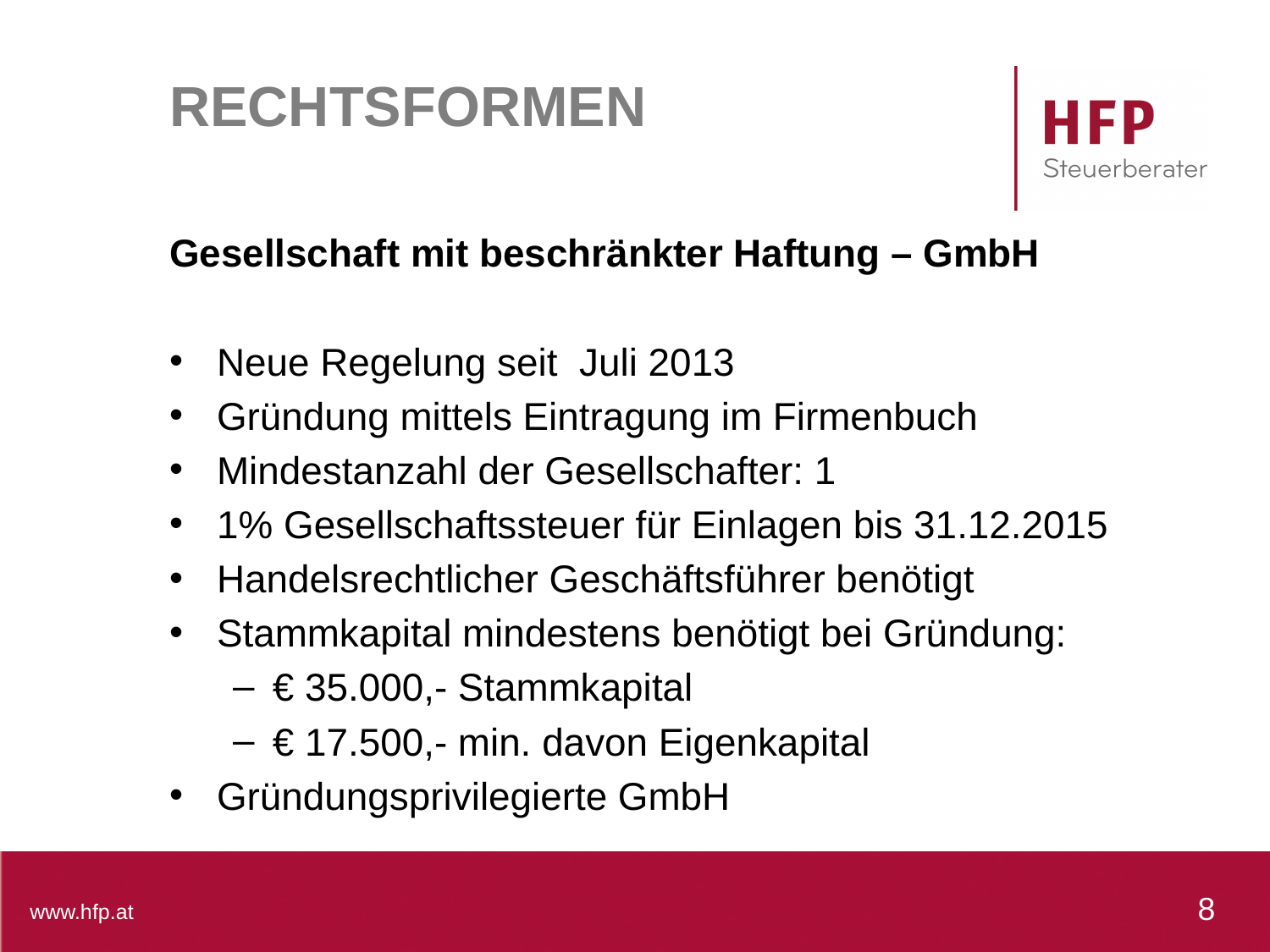

# RECHTSFORMEN
Gesellschaft mit beschränkter Haftung – GmbH

Neue Regelung seit  Juli 2013
Gründung mittels Eintragung im Firmenbuch
Mindestanzahl der Gesellschafter: 1
1% Gesellschaftssteuer für Einlagen bis 31.12.2015
Handelsrechtlicher Geschäftsführer benötigt
Stammkapital mindestens benötigt bei Gründung:
€ 35.000,- Stammkapital
€ 17.500,- min. davon Eigenkapital
Gründungsprivilegierte GmbH
8